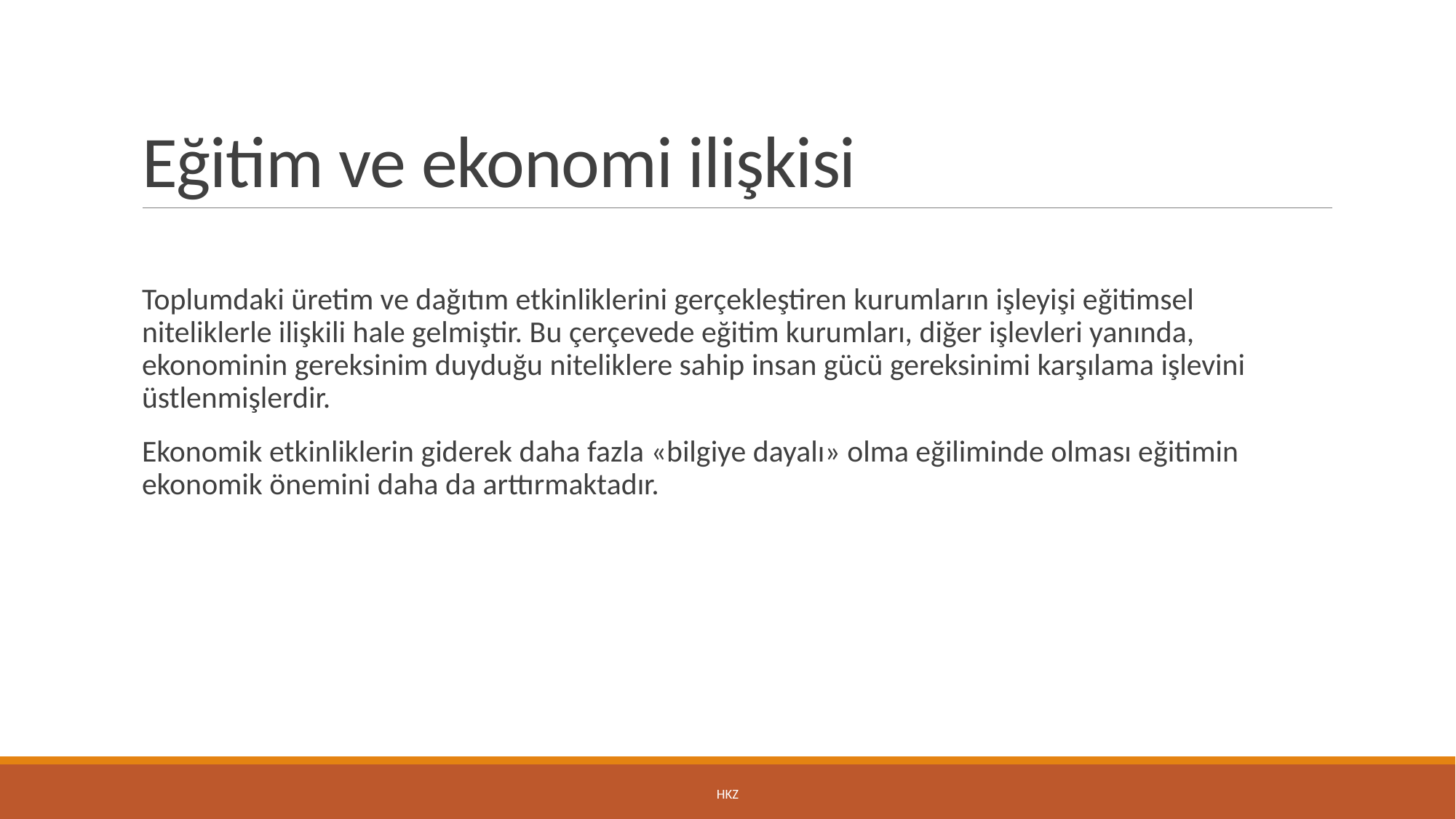

# Eğitim ve ekonomi ilişkisi

Toplumdaki üretim ve dağıtım etkinliklerini gerçekleştiren kurumların işleyişi eğitimsel niteliklerle ilişkili hale gelmiştir. Bu çerçevede eğitim kurumları, diğer işlevleri yanında, ekonominin gereksinim duyduğu niteliklere sahip insan gücü gereksinimi karşılama işlevini üstlenmişlerdir.
Ekonomik etkinliklerin giderek daha fazla «bilgiye dayalı» olma eğiliminde olması eğitimin ekonomik önemini daha da arttırmaktadır.
HKZ